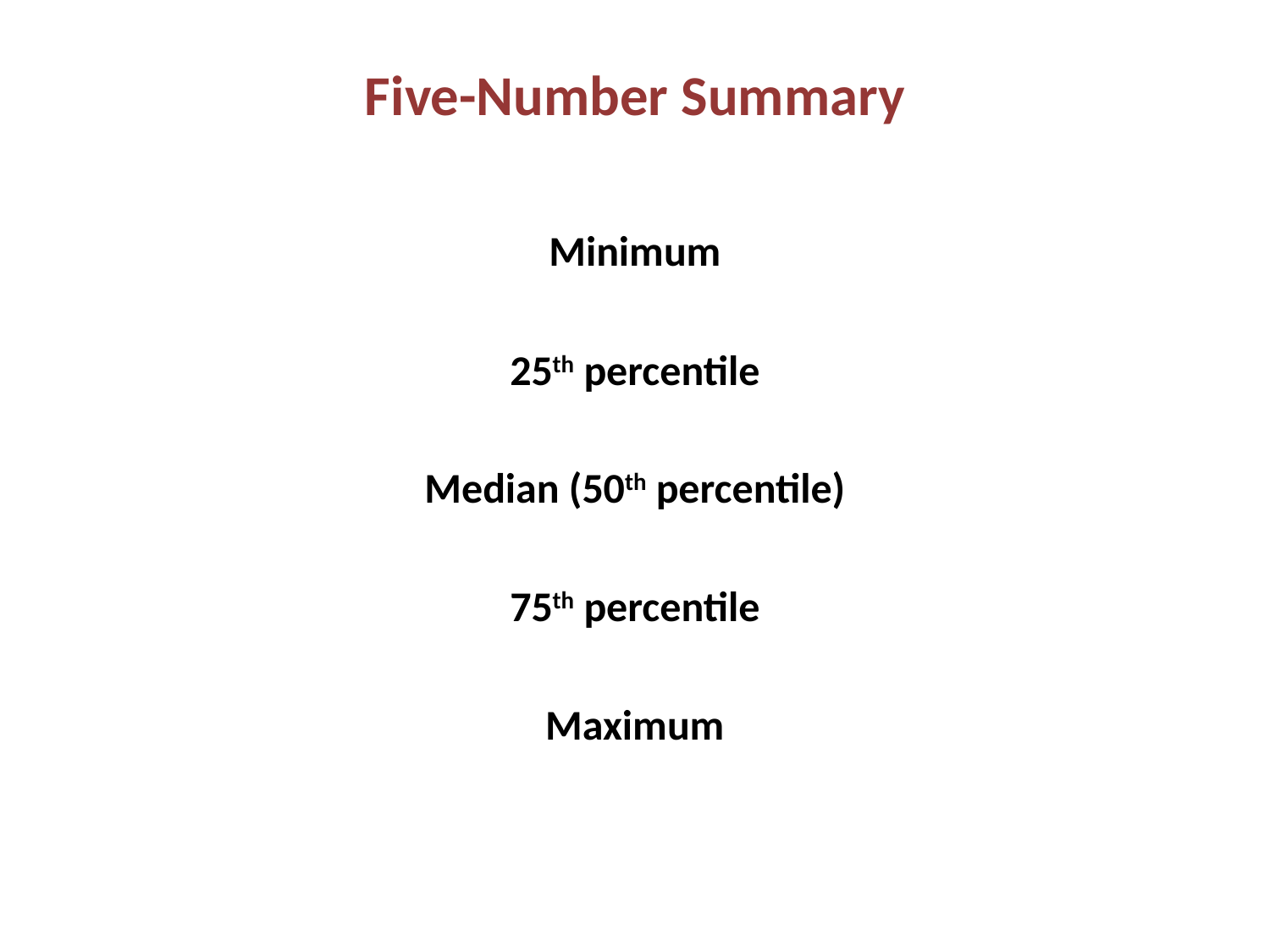

# Five-Number Summary

Minimum

25th percentile

Median (50th percentile)

75th percentile

Maximum